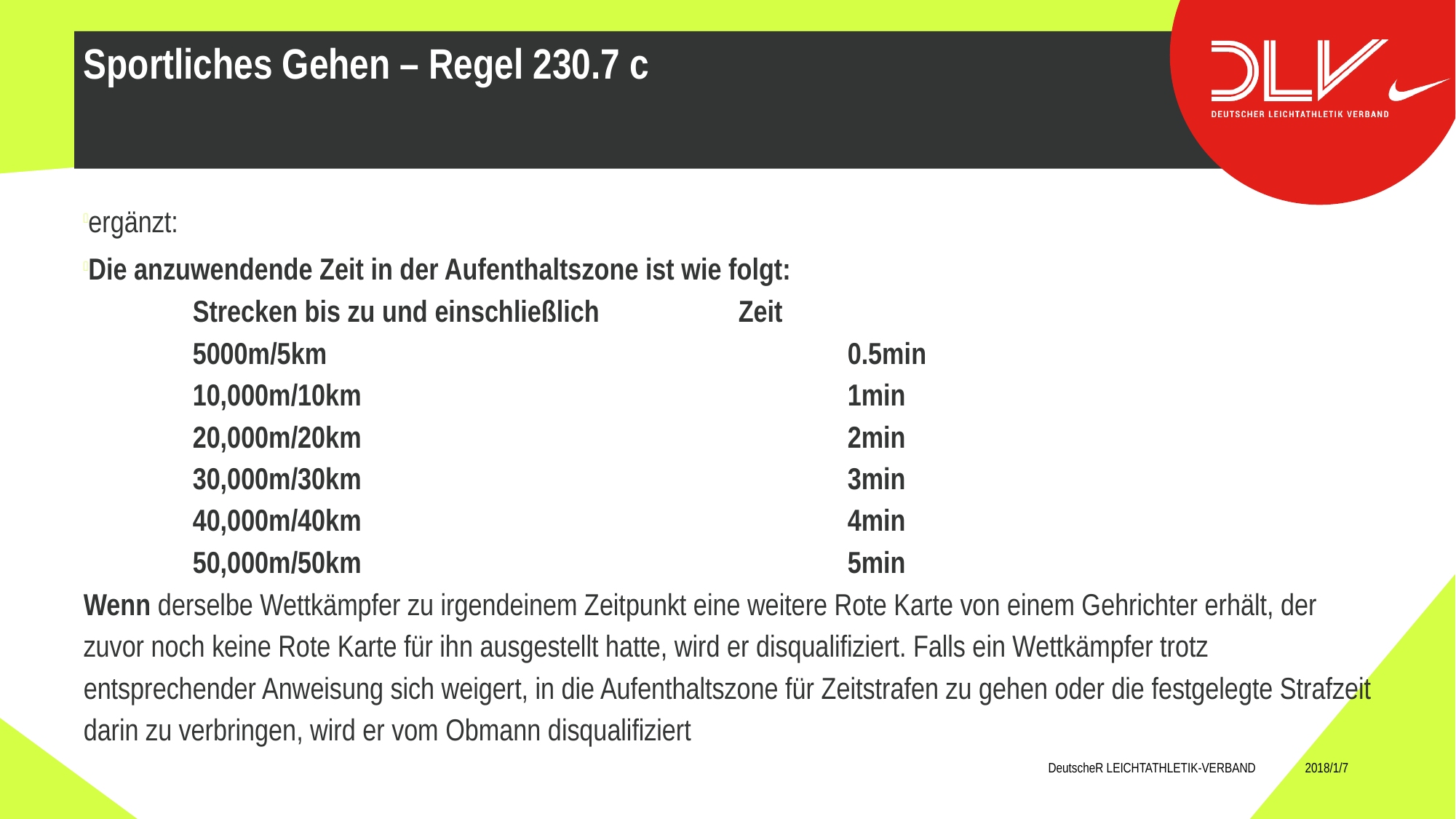

ergänzt:
Die anzuwendende Zeit in der Aufenthaltszone ist wie folgt:
	Strecken bis zu und einschließlich		Zeit
	5000m/5km					0.5min
	10,000m/10km					1min
	20,000m/20km					2min
	30,000m/30km					3min
	40,000m/40km					4min
	50,000m/50km					5min
Wenn derselbe Wettkämpfer zu irgendeinem Zeitpunkt eine weitere Rote Karte von einem Gehrichter erhält, der zuvor noch keine Rote Karte für ihn ausgestellt hatte, wird er disqualifiziert. Falls ein Wettkämpfer trotz entsprechender Anweisung sich weigert, in die Aufenthaltszone für Zeitstrafen zu gehen oder die festgelegte Strafzeit darin zu verbringen, wird er vom Obmann disqualifiziert
Sportliches Gehen – Regel 230.7 c